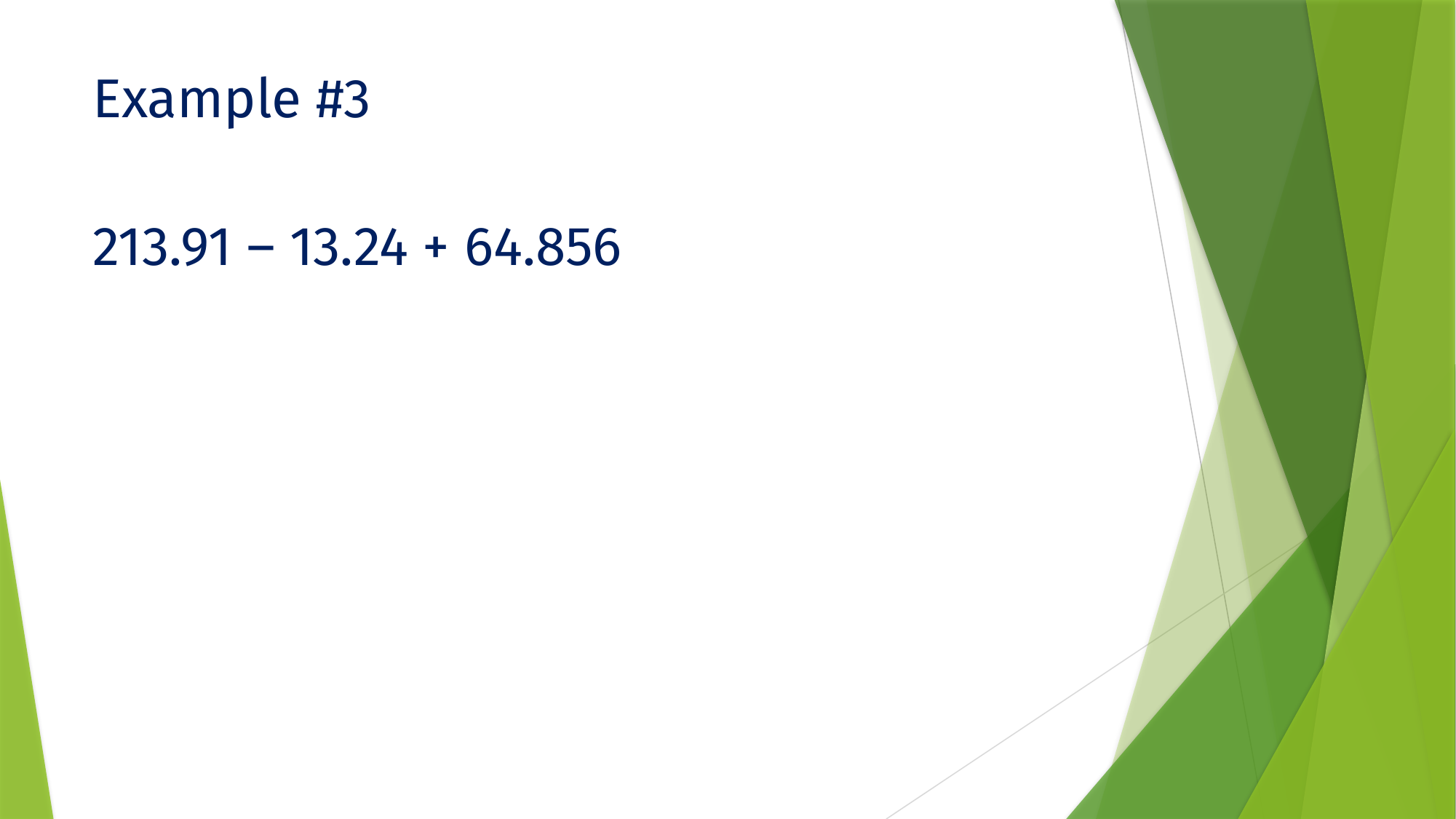

Example #3
213.91 – 13.24 + 64.856